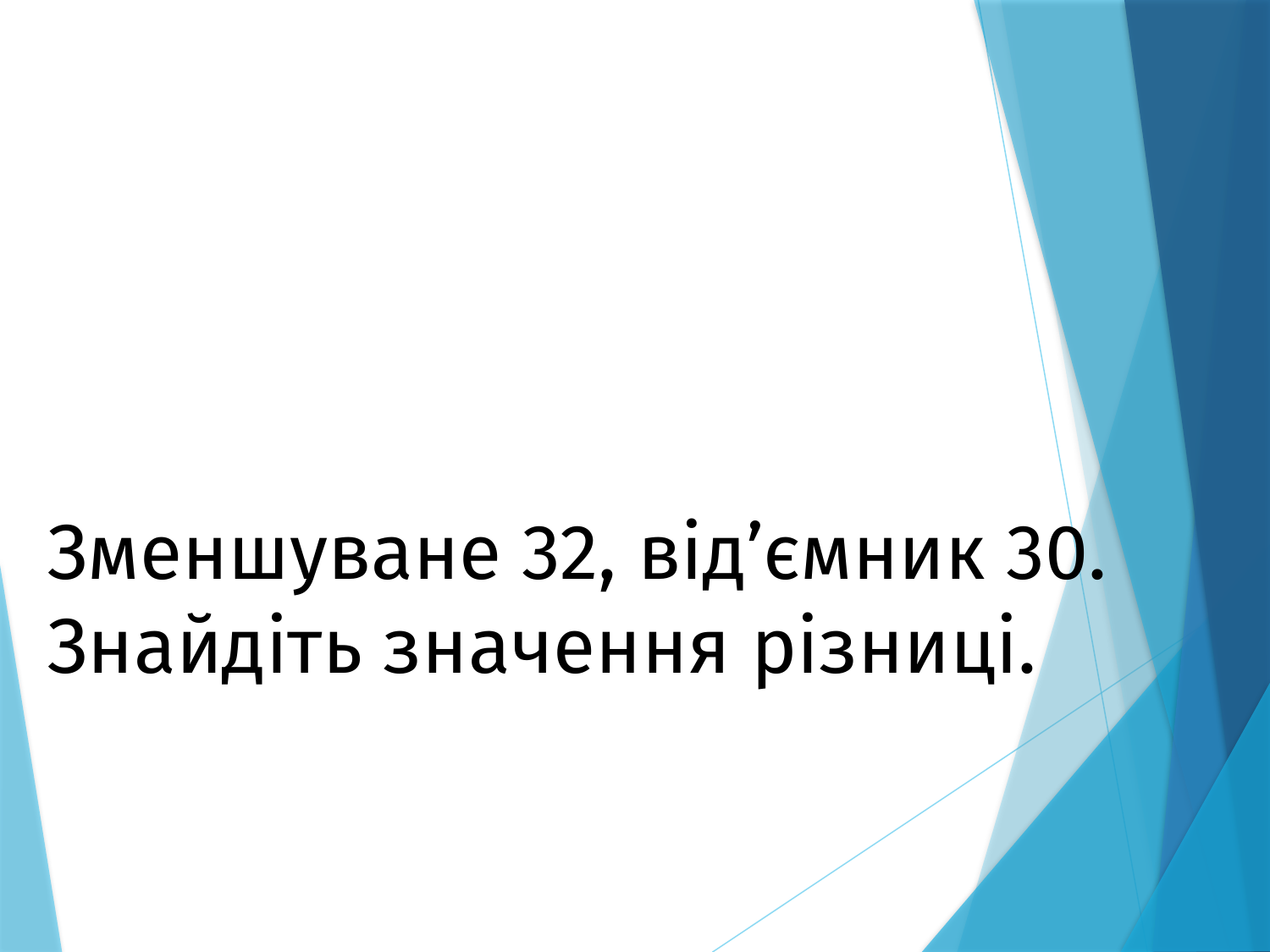

Зменшуване 32, від’ємник 30. Знайдіть значення різниці.